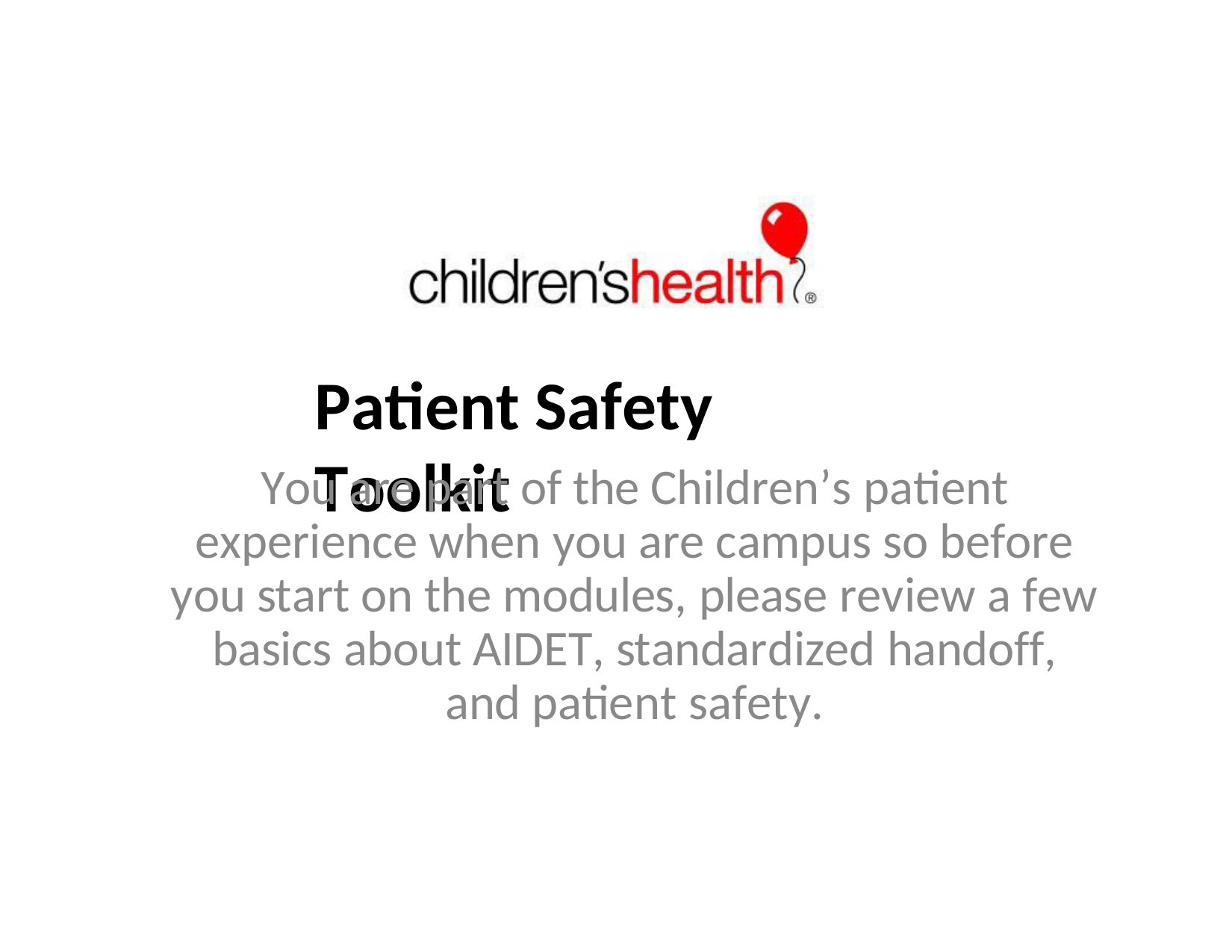

Patient Safety Toolkit
You are part of the Children’s patient experience when you are campus so before you start on the modules, please review a few basics about AIDET, standardized handoff, and patient safety.